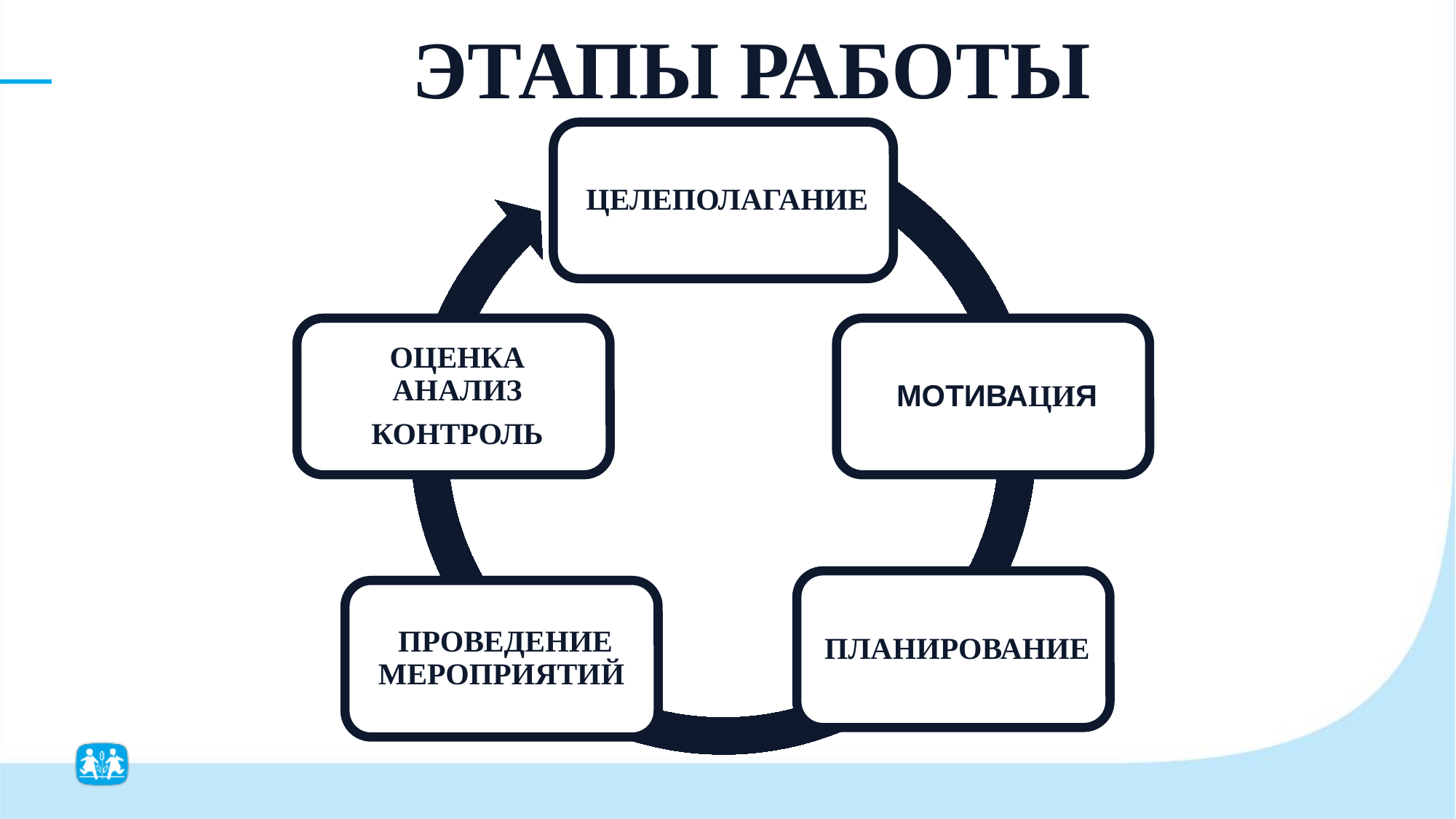

ЭТАПЫ РАБОТЫ
ЦЕЛЕПОЛАГАНИЕ
МОТИВАЦИЯ
ПЛАНИРОВАНИЕ
ПРОВЕДЕНИЕ МЕРОПРИЯТИЙ
ОЦЕНКА
АНАЛИЗ
КОНТРОЛЬ